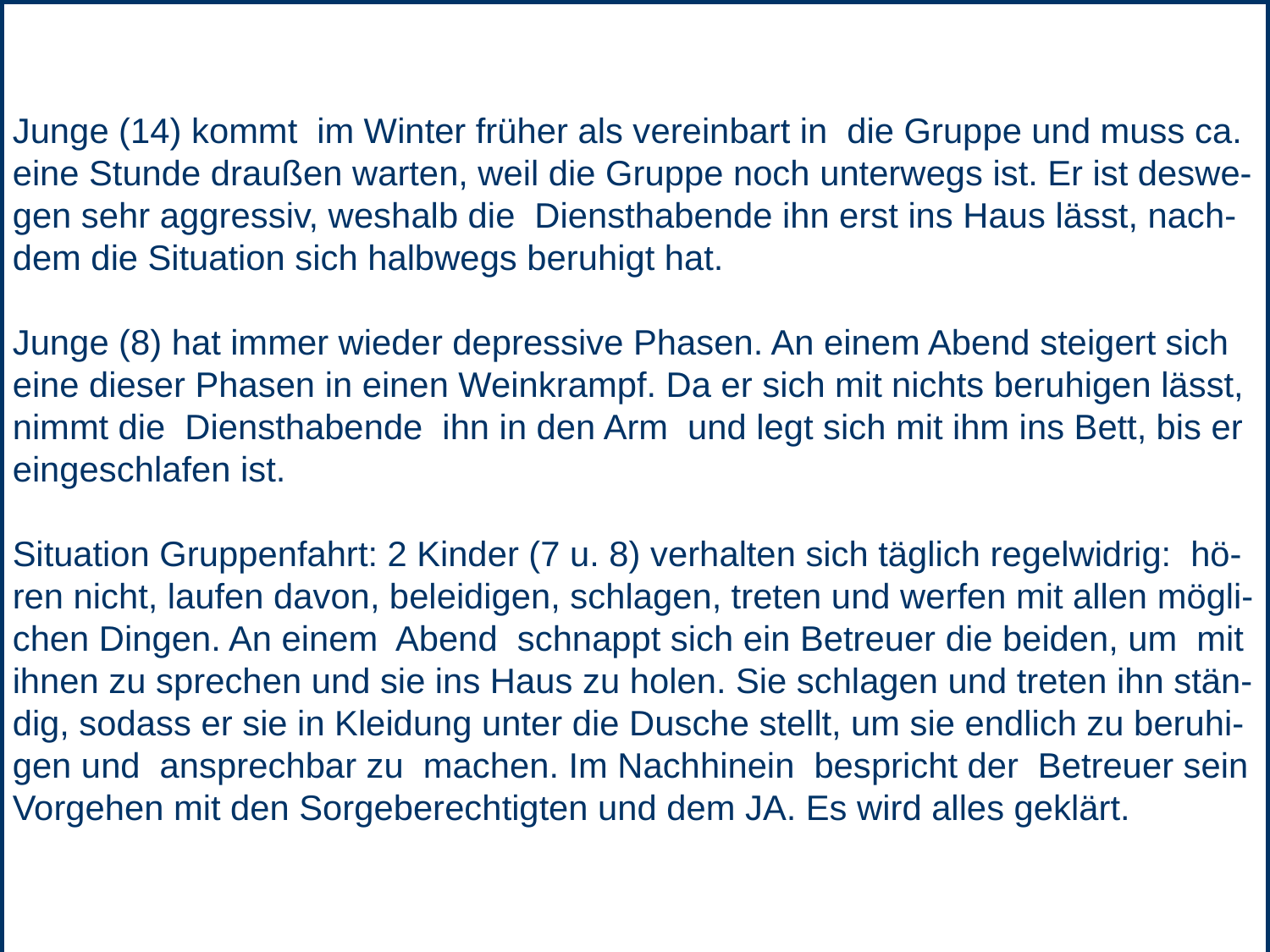

Junge (14) kommt  im Winter früher als vereinbart in  die Gruppe und muss ca. eine Stunde draußen warten, weil die Gruppe noch unterwegs ist. Er ist deswe- gen sehr aggressiv, weshalb die  Diensthabende ihn erst ins Haus lässt, nach- dem die Situation sich halbwegs beruhigt hat.

Junge (8) hat immer wieder depressive Phasen. An einem Abend steigert sich eine dieser Phasen in einen Weinkrampf. Da er sich mit nichts beruhigen lässt, nimmt die  Diensthabende  ihn in den Arm  und legt sich mit ihm ins Bett, bis er eingeschlafen ist.

Situation Gruppenfahrt: 2 Kinder (7 u. 8) verhalten sich täglich regelwidrig:  hö- ren nicht, laufen davon, beleidigen, schlagen, treten und werfen mit allen mögli- chen Dingen. An einem  Abend  schnappt sich ein Betreuer die beiden, um  mit ihnen zu sprechen und sie ins Haus zu holen. Sie schlagen und treten ihn stän- dig, sodass er sie in Kleidung unter die Dusche stellt, um sie endlich zu beruhi- gen und  ansprechbar zu  machen. Im Nachhinein  bespricht der  Betreuer sein Vorgehen mit den Sorgeberechtigten und dem JA. Es wird alles geklärt.